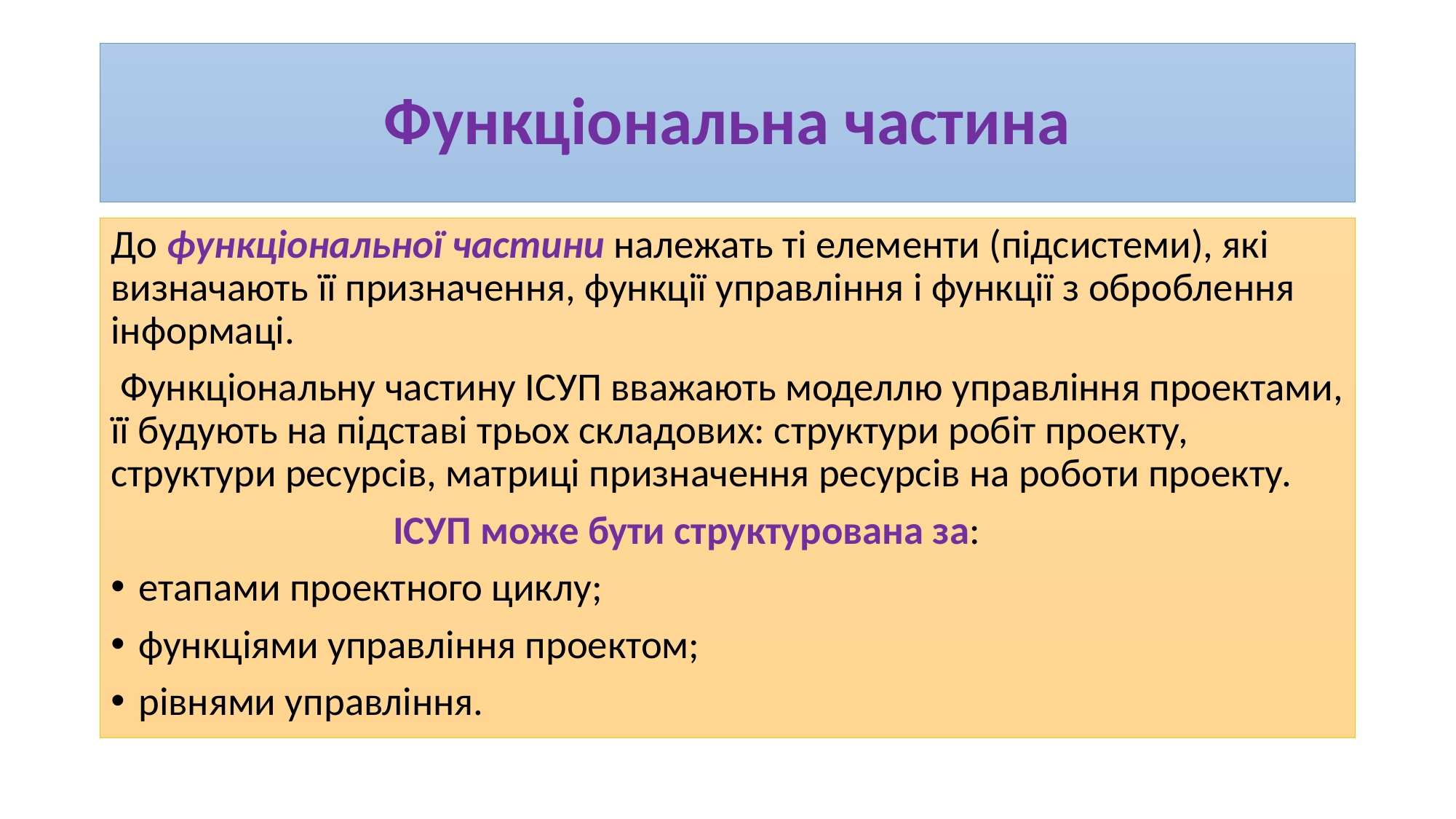

# Функціональна частина
До функціональної частини належать ті елементи (підсистеми), які визначають її призначення, функції управління і функції з оброблення інформаці.
 Функціональну частину ІСУП вважають моделлю управління проектами, її будують на підставі трьох складових: структури робіт проекту, структури ресурсів, матриці призначення ресурсів на роботи проекту.
                               ІСУП може бути структурована за:
етапами проектного циклу;
функціями управління проектом;
рівнями управління.